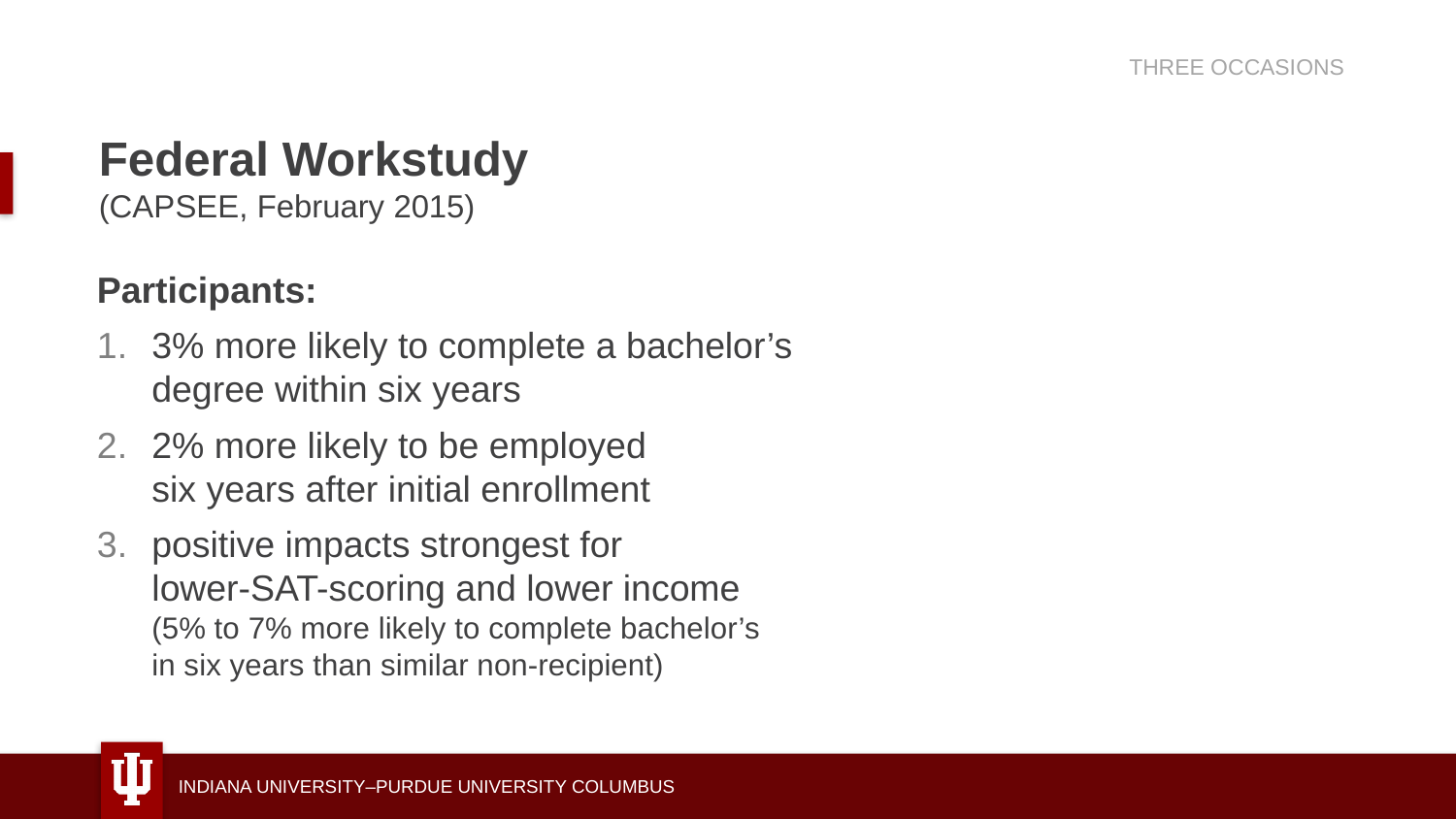

THREE OCCASIONS

# Federal Workstudy (CAPSEE, February 2015)
Participants:
3% more likely to complete a bachelor’s
degree within six years
2% more likely to be employed
six years after initial enrollment
positive impacts strongest for
lower-SAT-scoring and lower income
(5% to 7% more likely to complete bachelor’s
in six years than similar non-recipient)